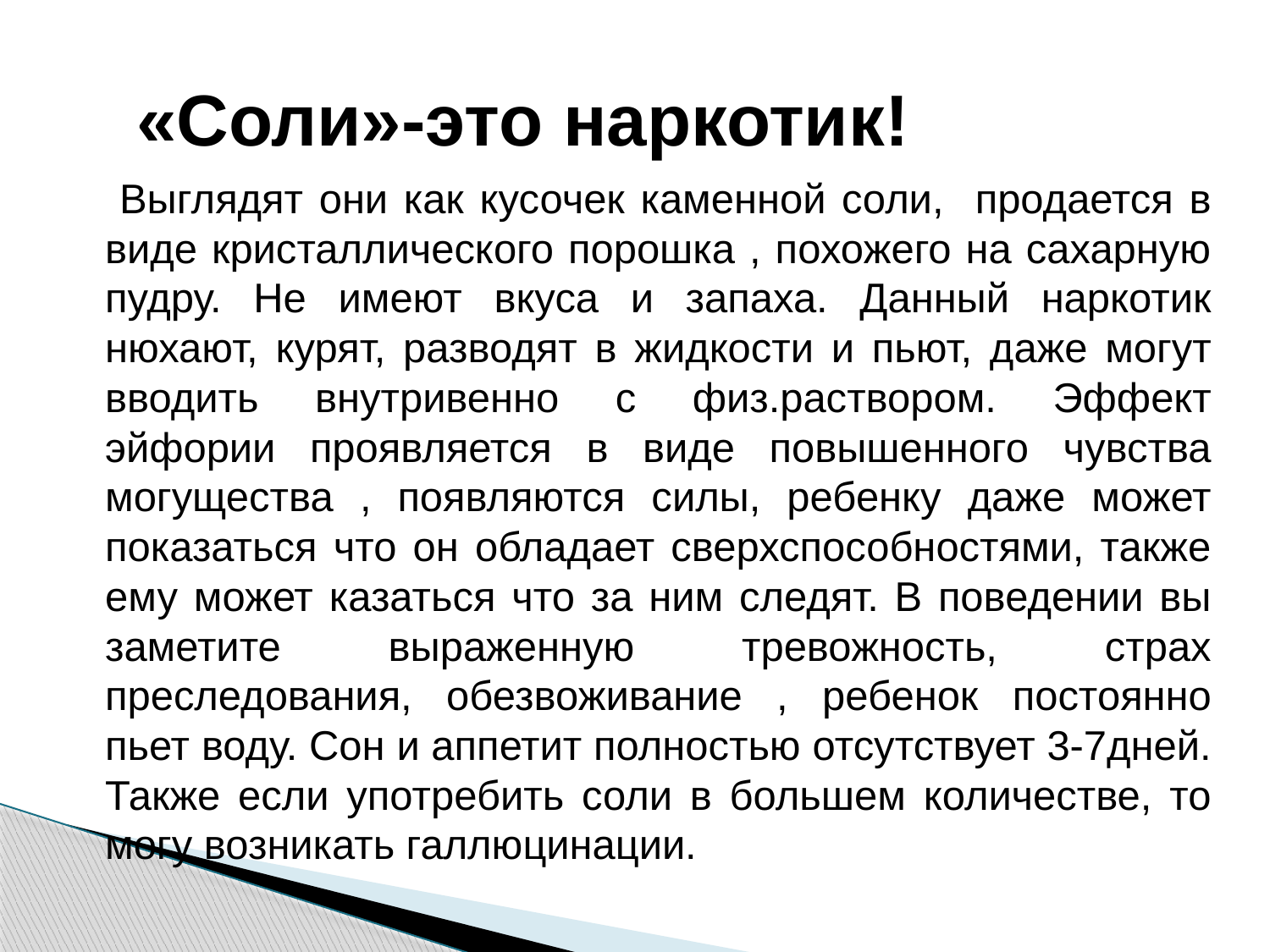

# «Соли»-это наркотик!
   Выглядят они как кусочек каменной соли,  продается в виде кристаллического порошка , похожего на сахарную пудру. Не имеют вкуса и запаха. Данный наркотик нюхают, курят, разводят в жидкости и пьют, даже могут вводить внутривенно с физ.раствором. Эффект эйфории проявляется в виде повышенного чувства могущества , появляются силы, ребенку даже может показаться что он обладает сверхспособностями, также ему может казаться что за ним следят. В поведении вы заметите выраженную тревожность, страх преследования, обезвоживание , ребенок постоянно пьет воду. Сон и аппетит полностью отсутствует 3-7дней. Также если употребить соли в большем количестве, то могу возникать галлюцинации.